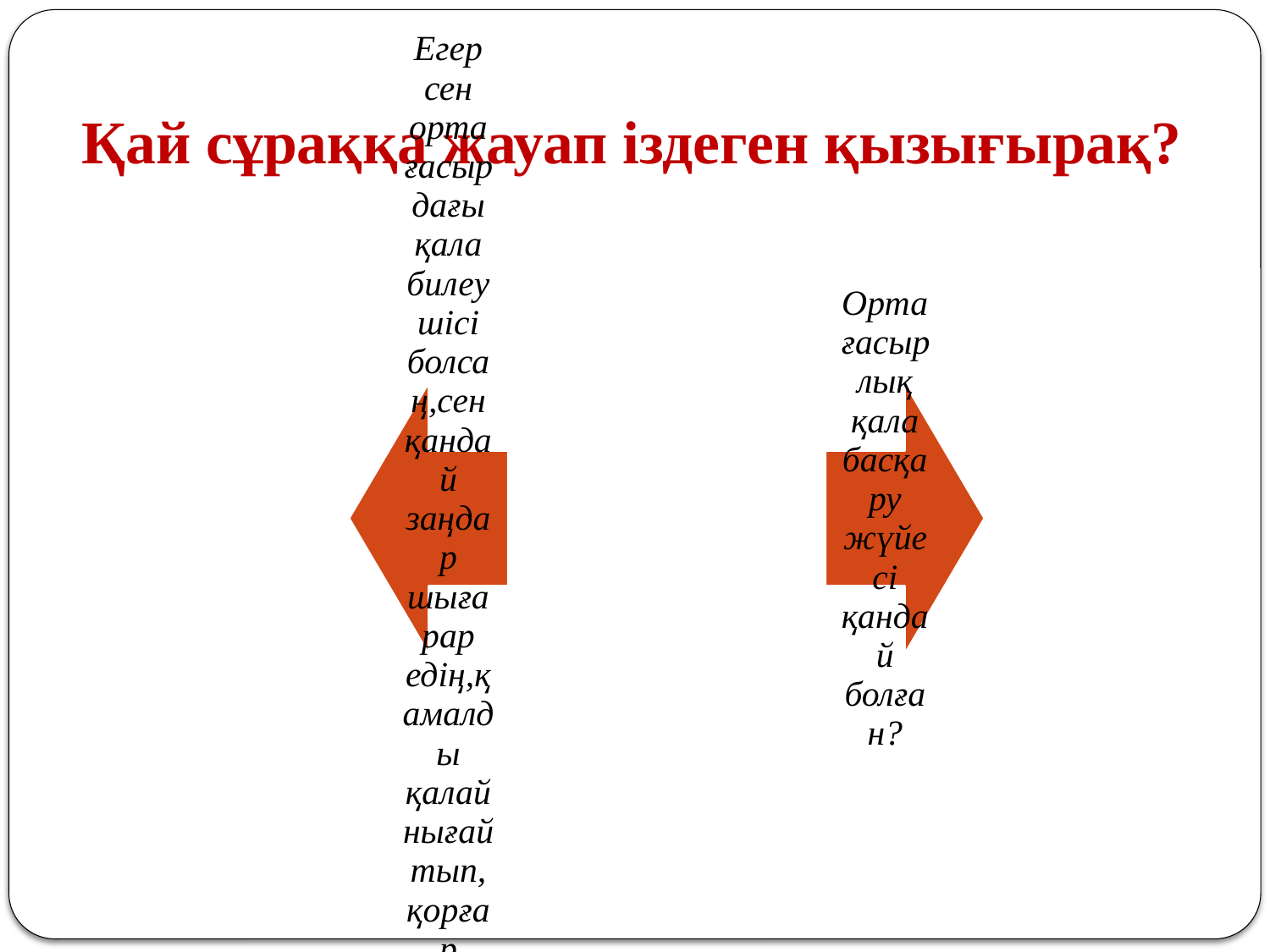

# Қай сұраққа жауап іздеген қызығырақ?
Орта ғасырлық қала басқару жүйесі қандай болған?